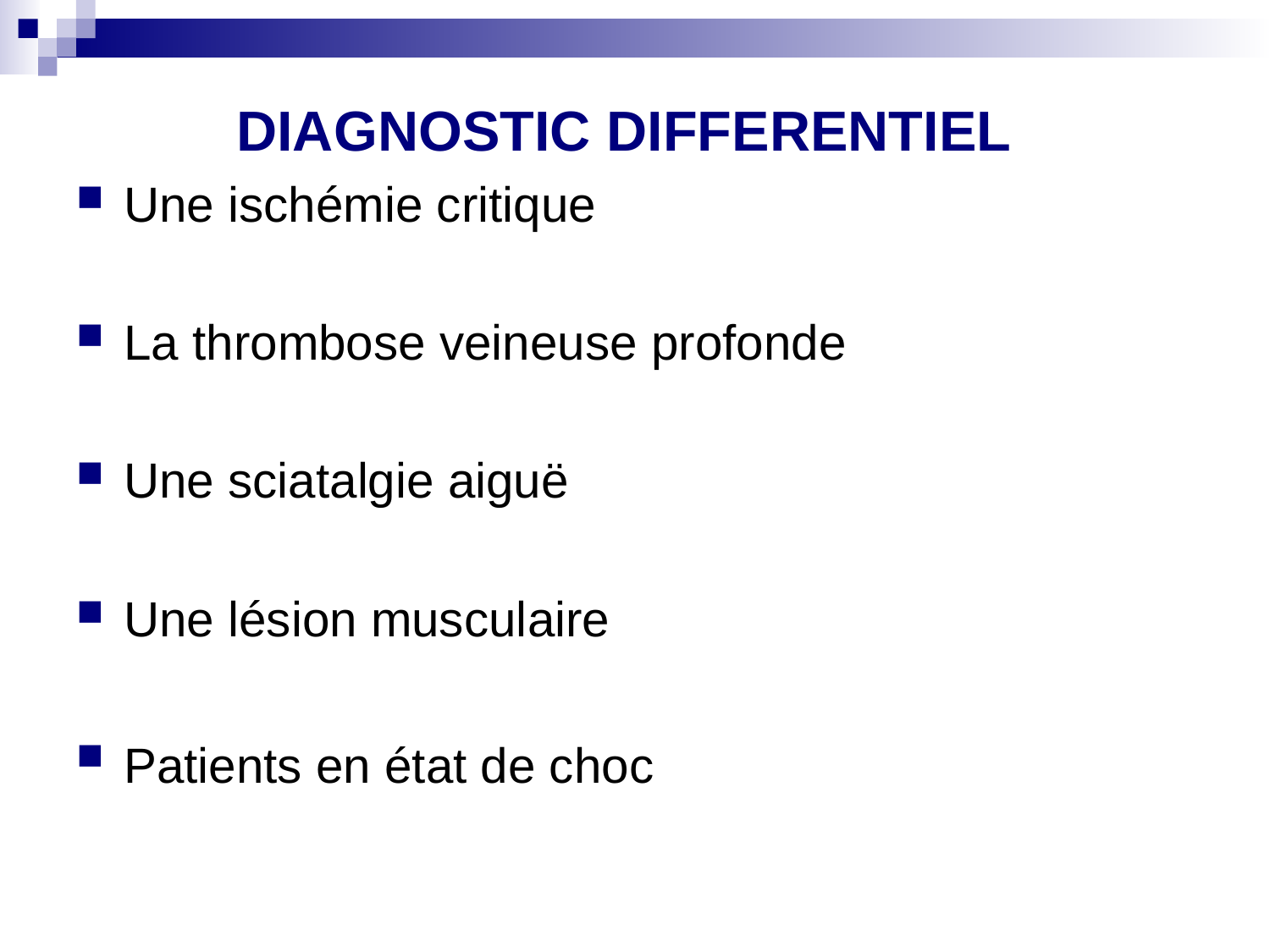

# DIAGNOSTIC DIFFERENTIEL
Une ischémie critique

La thrombose veineuse profonde

Une sciatalgie aiguë

Une lésion musculaire

Patients en état de choc